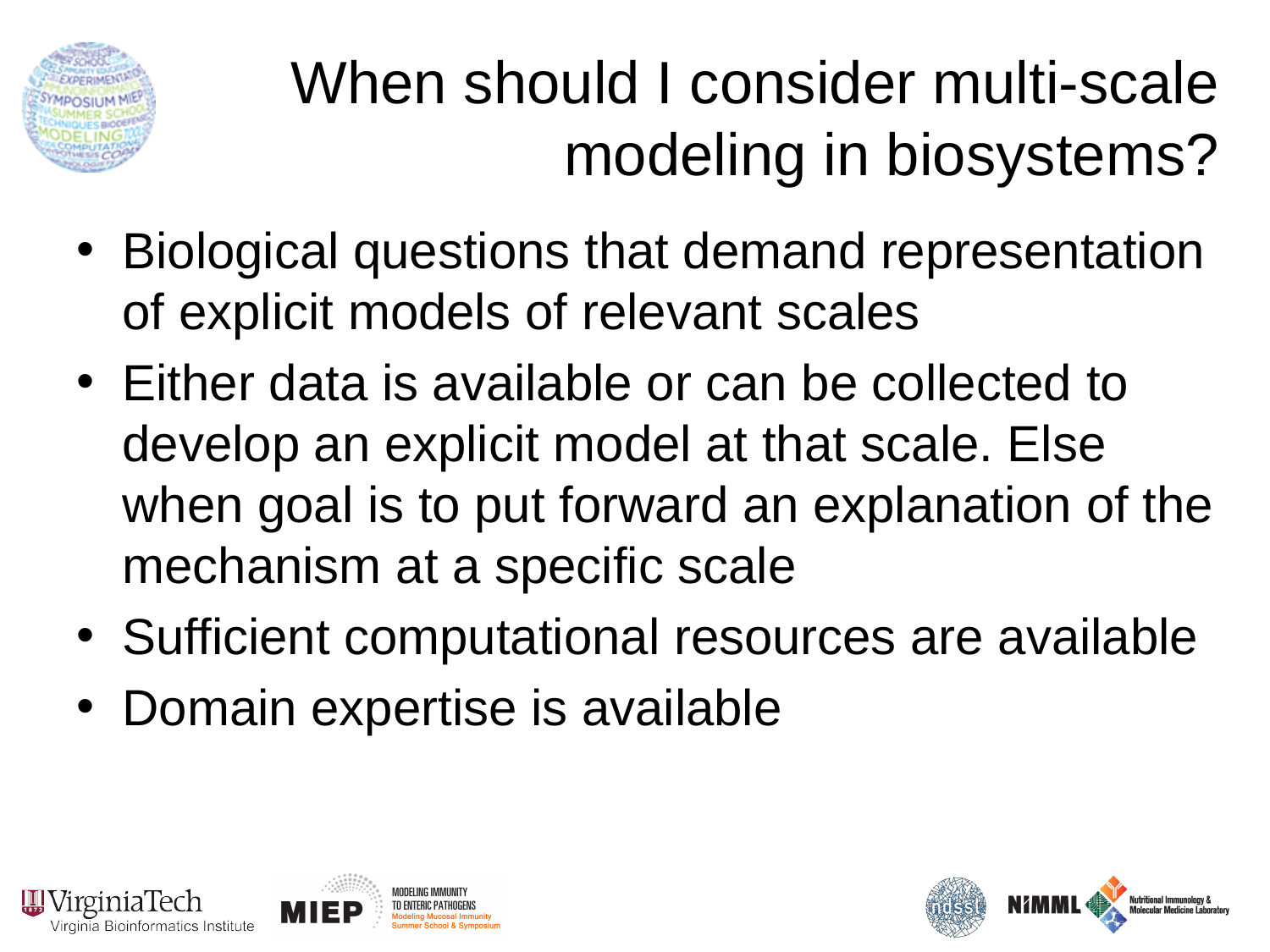

# When should I consider multi-scale modeling in biosystems?
Biological questions that demand representation of explicit models of relevant scales
Either data is available or can be collected to develop an explicit model at that scale. Else when goal is to put forward an explanation of the mechanism at a specific scale
Sufficient computational resources are available
Domain expertise is available